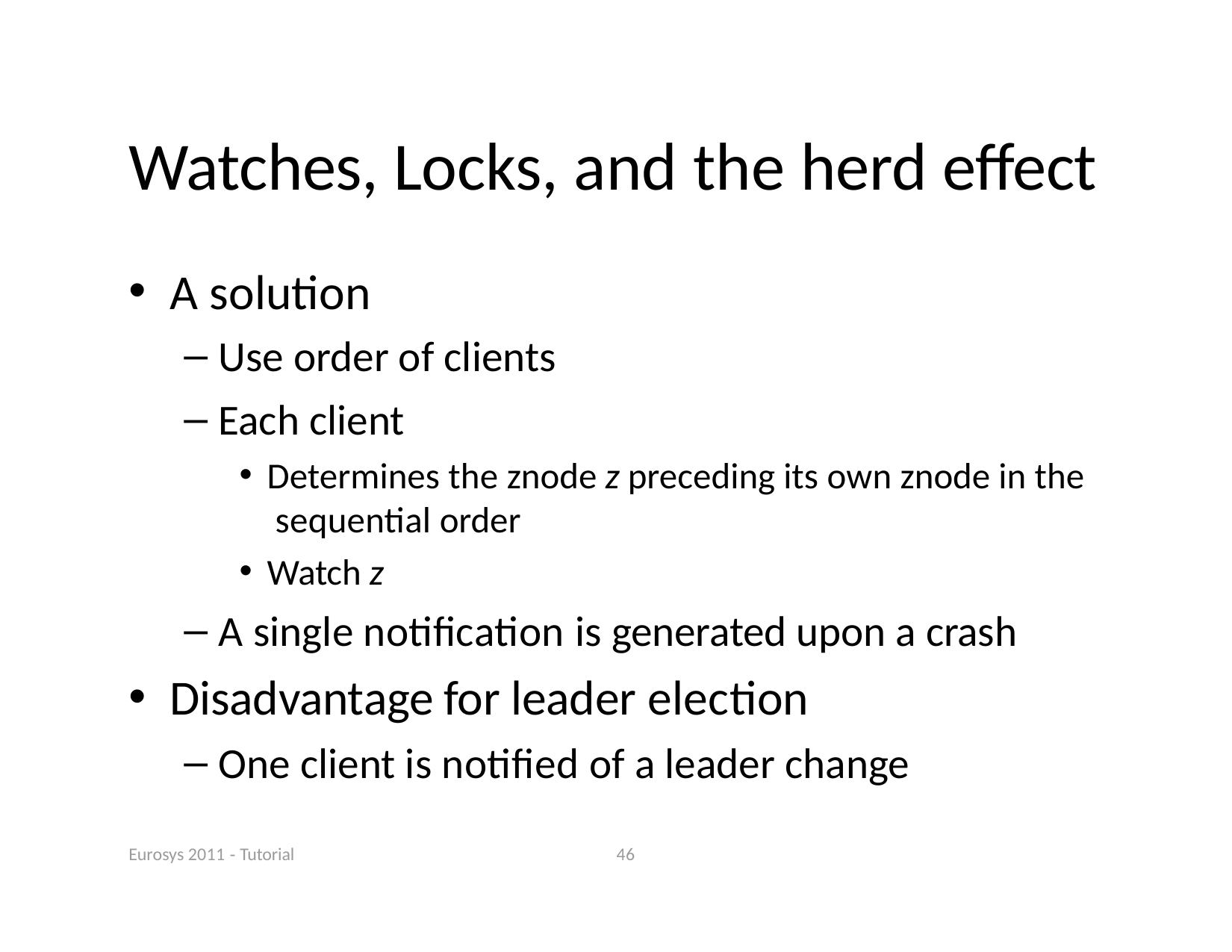

# Watches, Locks, and the herd eﬀect
A solution
Use order of clients
Each client
Determines the znode z preceding its own znode in the  sequential order
Watch z
A single notiﬁcation is generated upon a crash
Disadvantage for leader election
One client is notiﬁed of a leader change
Eurosys 2011 ‐ Tutorial
46